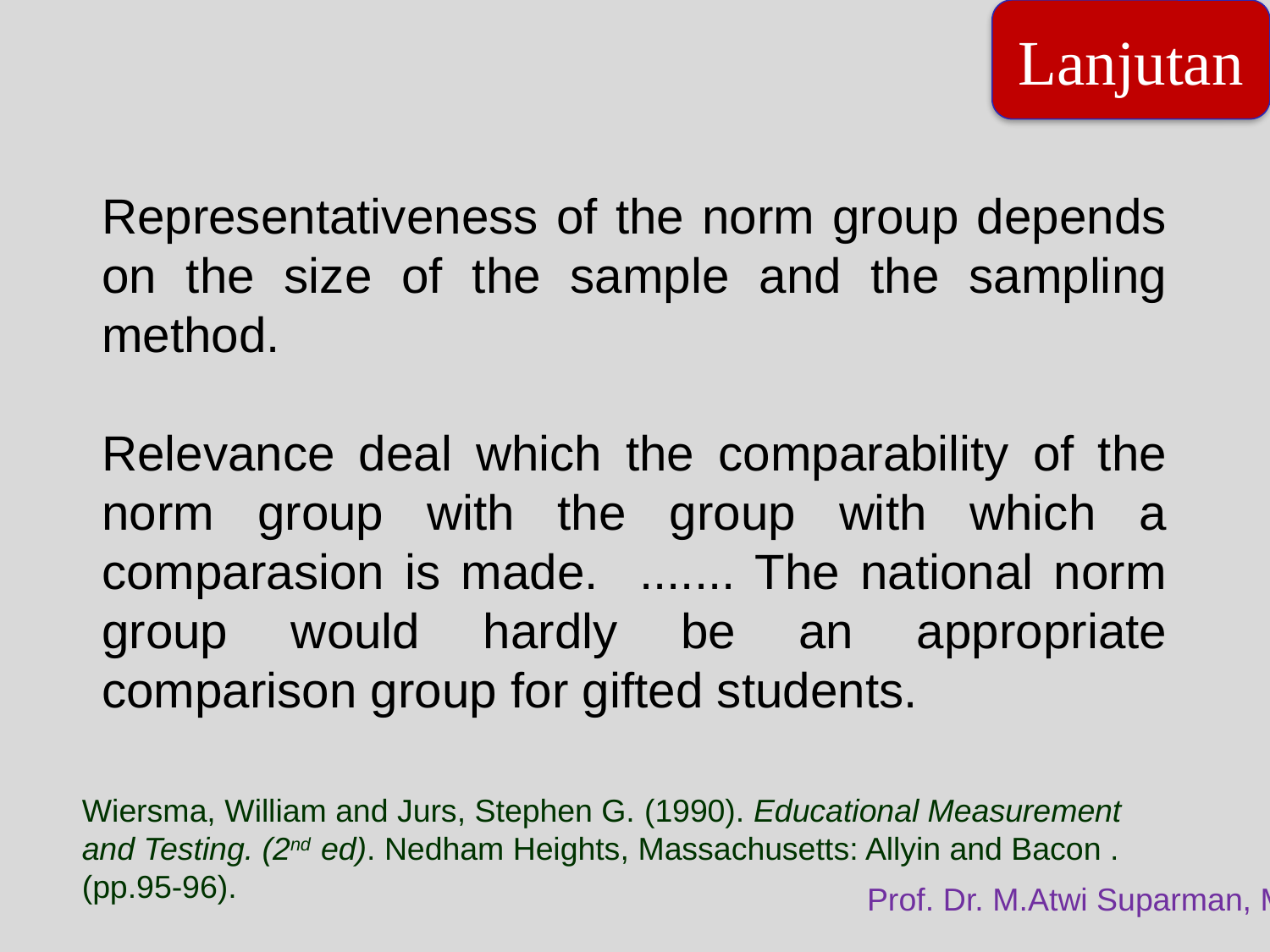

Lanjutan
Representativeness of the norm group depends on the size of the sample and the sampling method.

Relevance deal which the comparability of the norm group with the group with which a comparasion is made.  ....... The national norm group would hardly be an appropriate comparison group for gifted students.
Wiersma, William and Jurs, Stephen G. (1990). Educational Measurement and Testing. (2nd  ed). Nedham Heights, Massachusetts: Allyin and Bacon . (pp.95-96).

Prof. Dr. M.Atwi Suparman, M.Sc